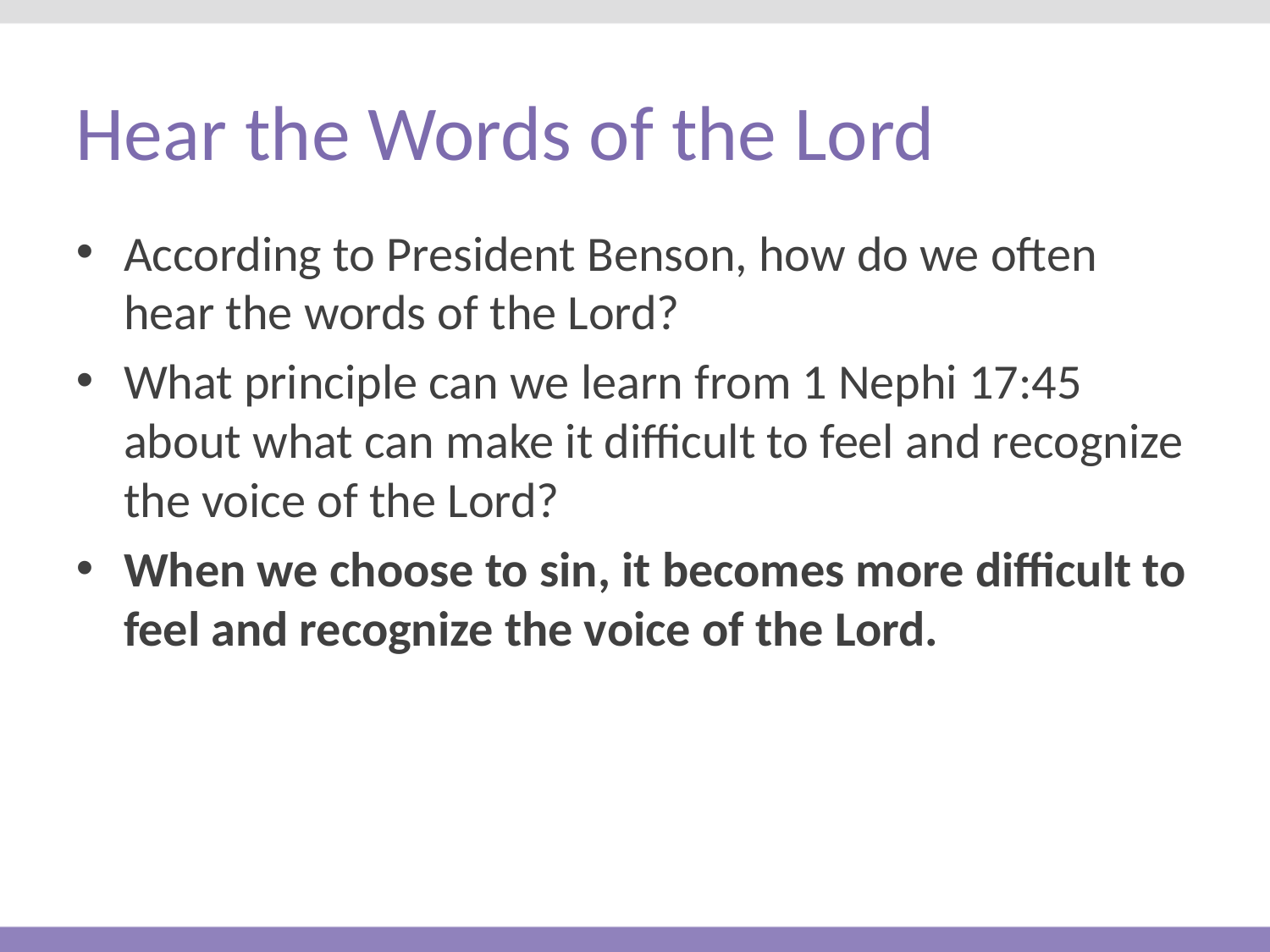

# Hear the Words of the Lord
According to President Benson, how do we often hear the words of the Lord?
What principle can we learn from 1 Nephi 17:45 about what can make it difficult to feel and recognize the voice of the Lord?
When we choose to sin, it becomes more difficult to feel and recognize the voice of the Lord.